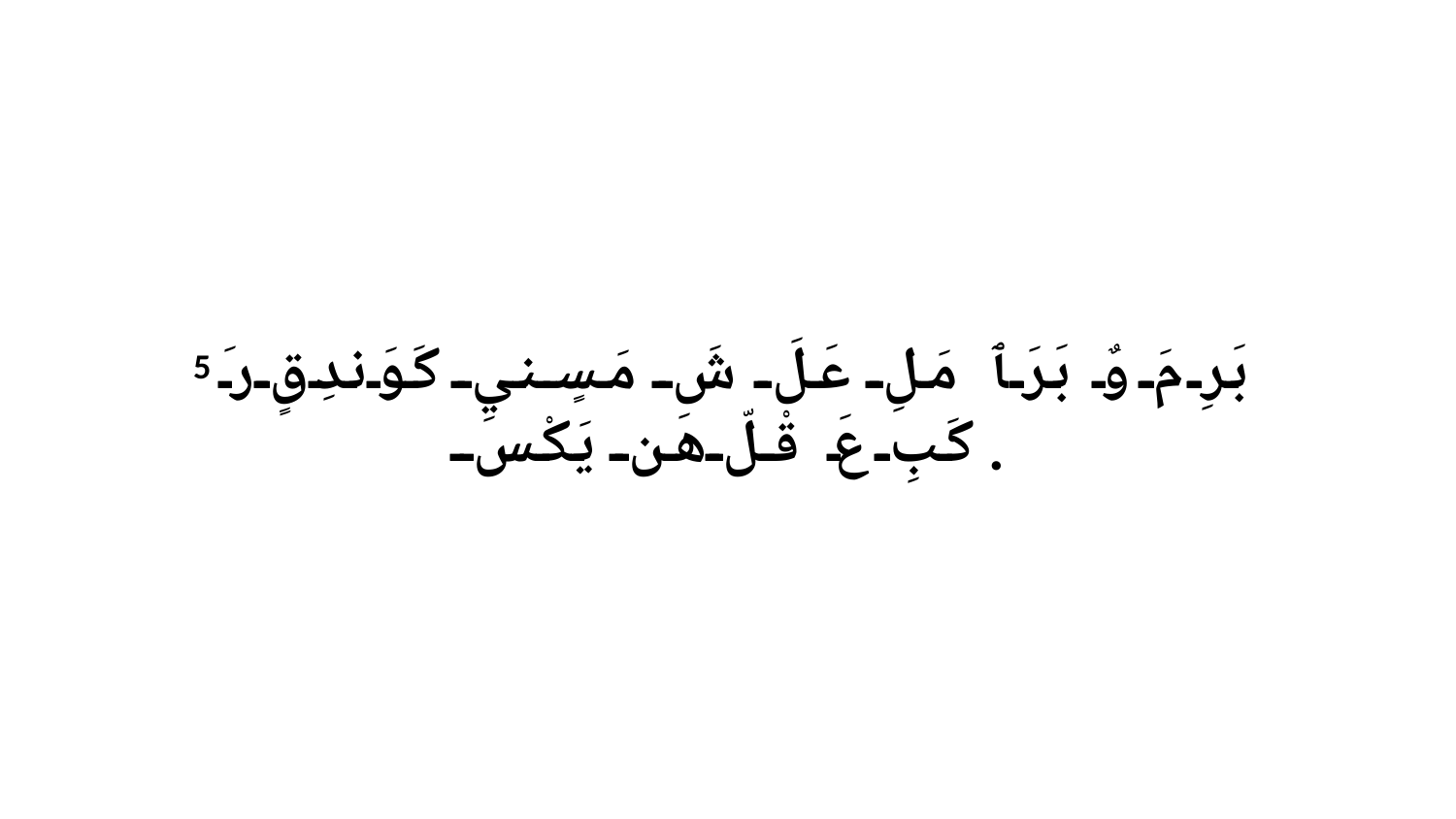

5 بَرِ مَ وٌ بَرَ ﭑ مَلِ عَلَ شَ مَسٍنيِ كَوَندِقٍ رَ كَبِ عَ قْلّ هَن يَكْسِ.